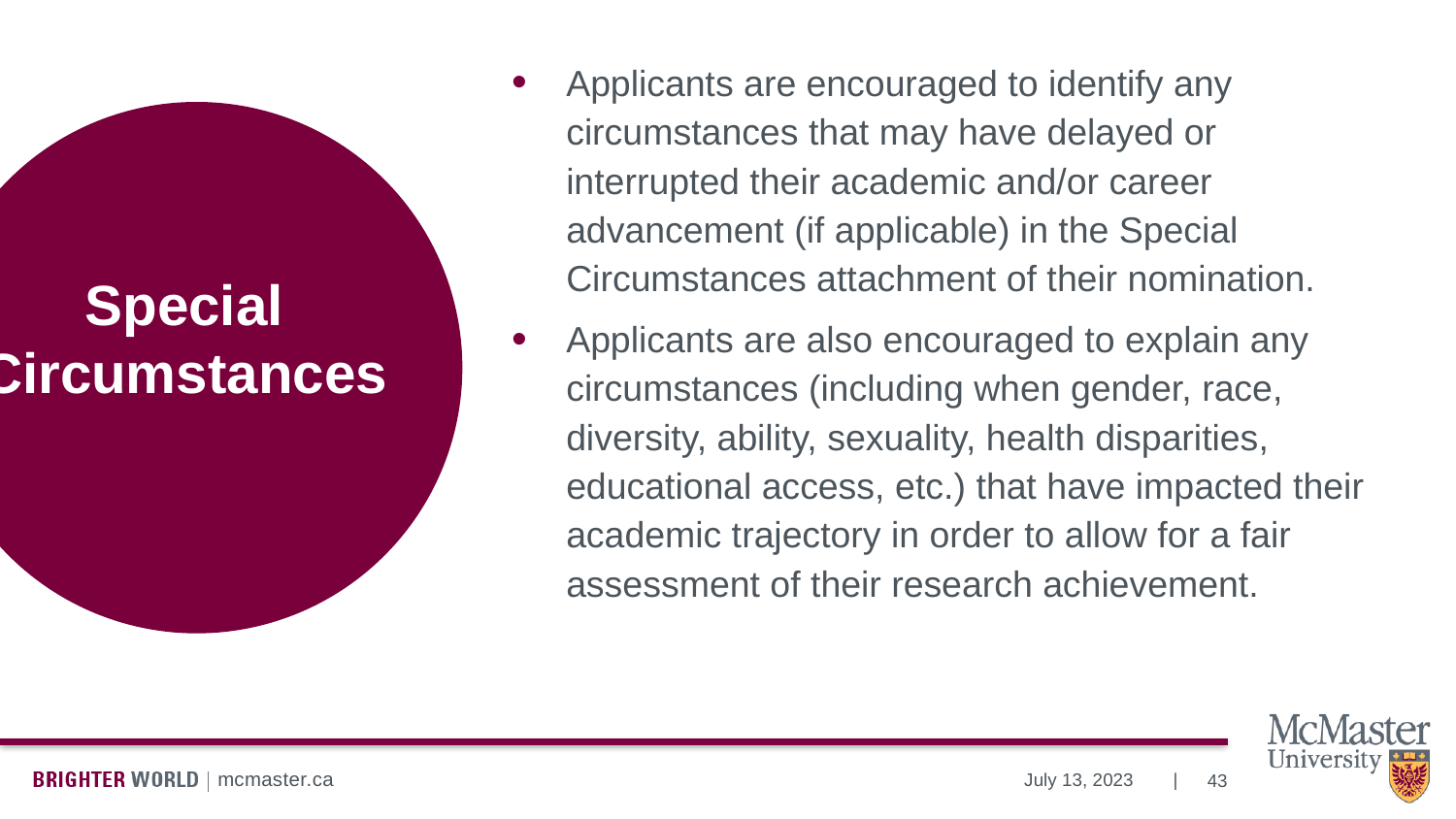

Applicants are encouraged to identify any circumstances that may have delayed or interrupted their academic and/or career advancement (if applicable) in the Special Circumstances attachment of their nomination.
Applicants are also encouraged to explain any circumstances (including when gender, race, diversity, ability, sexuality, health disparities, educational access, etc.) that have impacted their academic trajectory in order to allow for a fair assessment of their research achievement.

# Special Circumstances

43
July 13, 2023